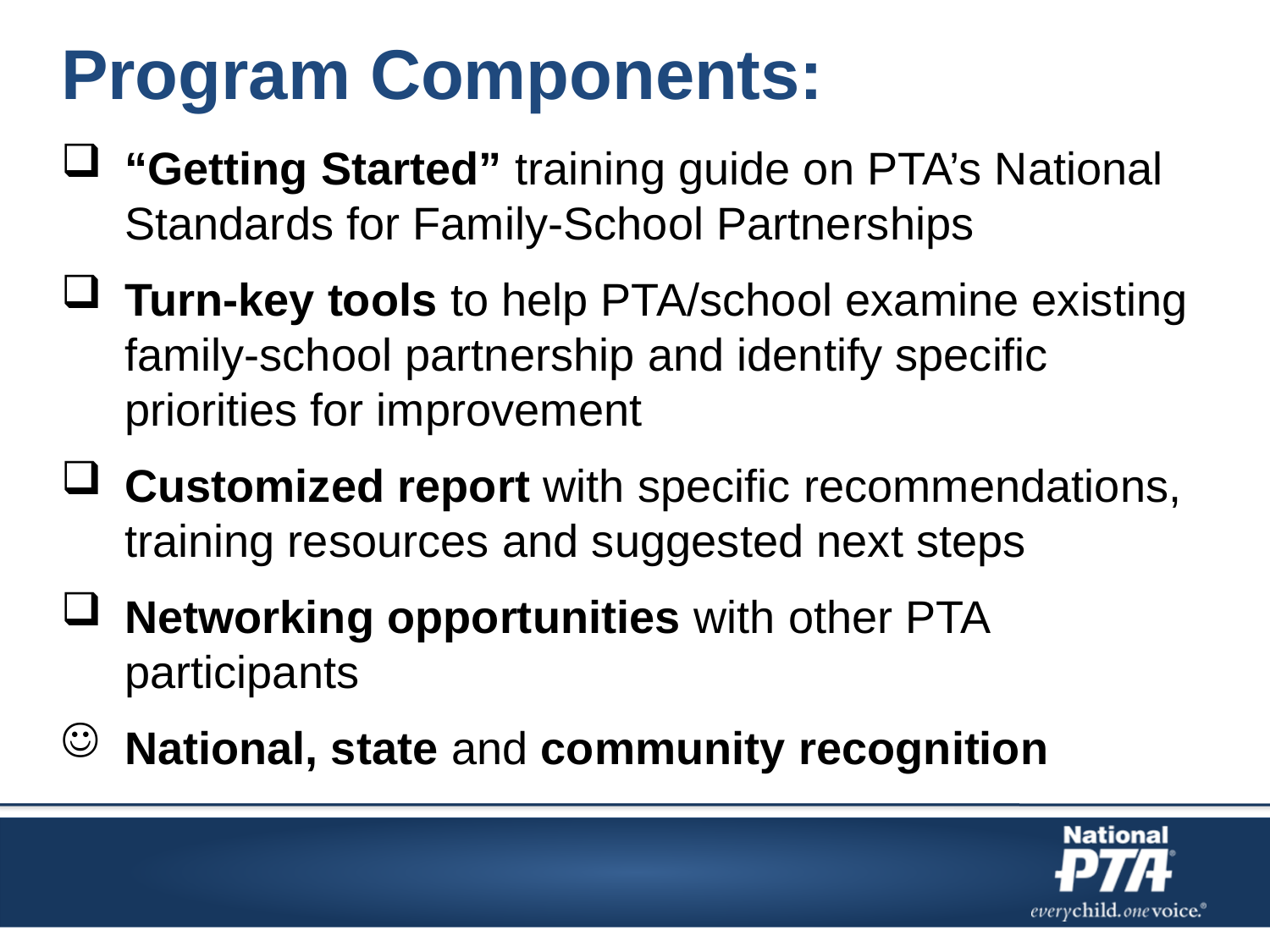

Program Components:

“Getting Started” training guide on PTA’s National Standards for Family-School Partnerships
Turn-key tools to help PTA/school examine existing family-school partnership and identify specific priorities for improvement
Customized report with specific recommendations, training resources and suggested next steps
Networking opportunities with other PTA participants
National, state and community recognition